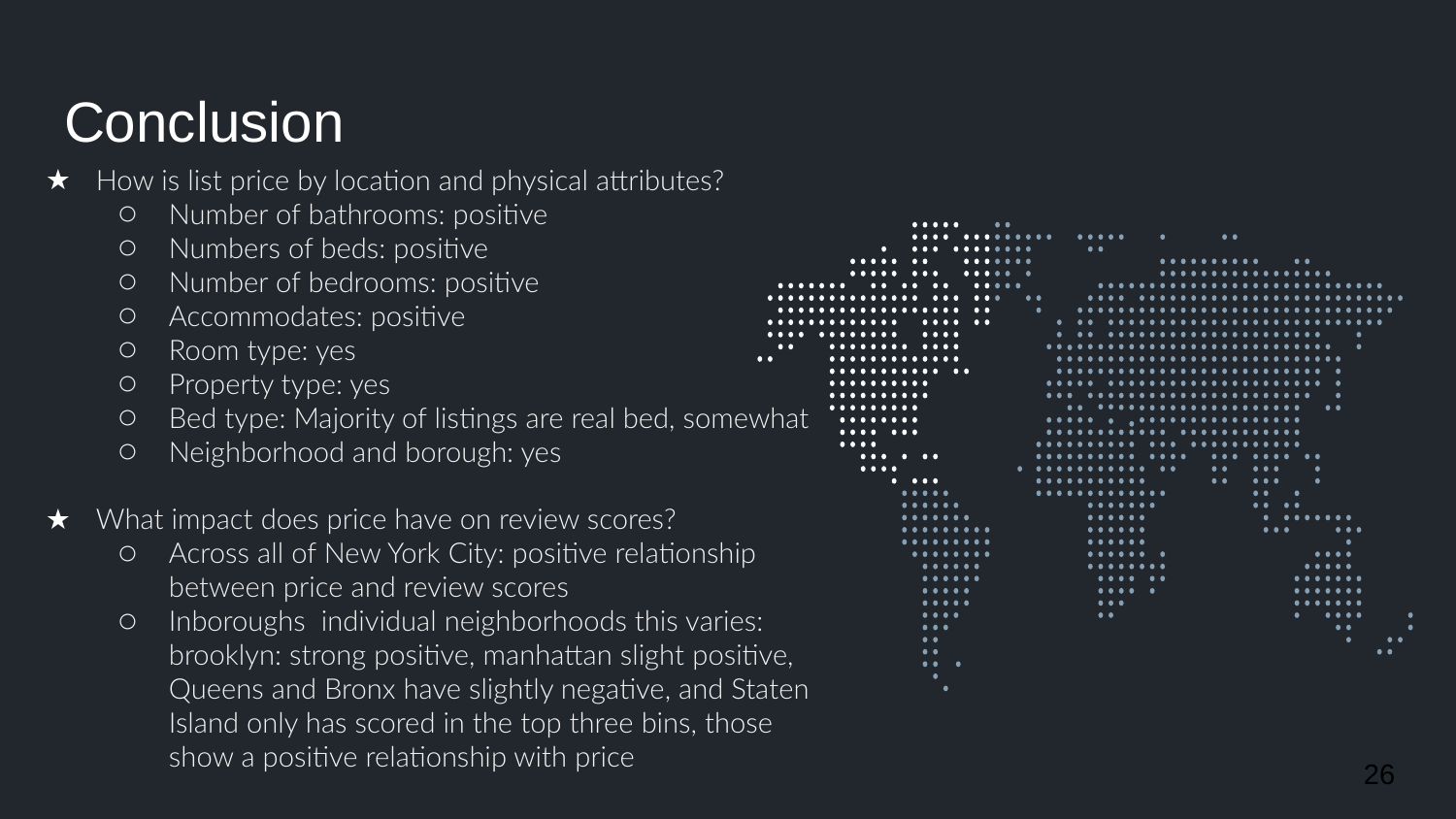

# Conclusion

How is list price by location and physical attributes?
Number of bathrooms: positive
Numbers of beds: positive
Number of bedrooms: positive
Accommodates: positive
Room type: yes
Property type: yes
Bed type: Majority of listings are real bed, somewhat
Neighborhood and borough: yes

What impact does price have on review scores?
Across all of New York City: positive relationship between price and review scores
Inboroughs  individual neighborhoods this varies: brooklyn: strong positive, manhattan slight positive, Queens and Bronx have slightly negative, and Staten Island only has scored in the top three bins, those show a positive relationship with price

26